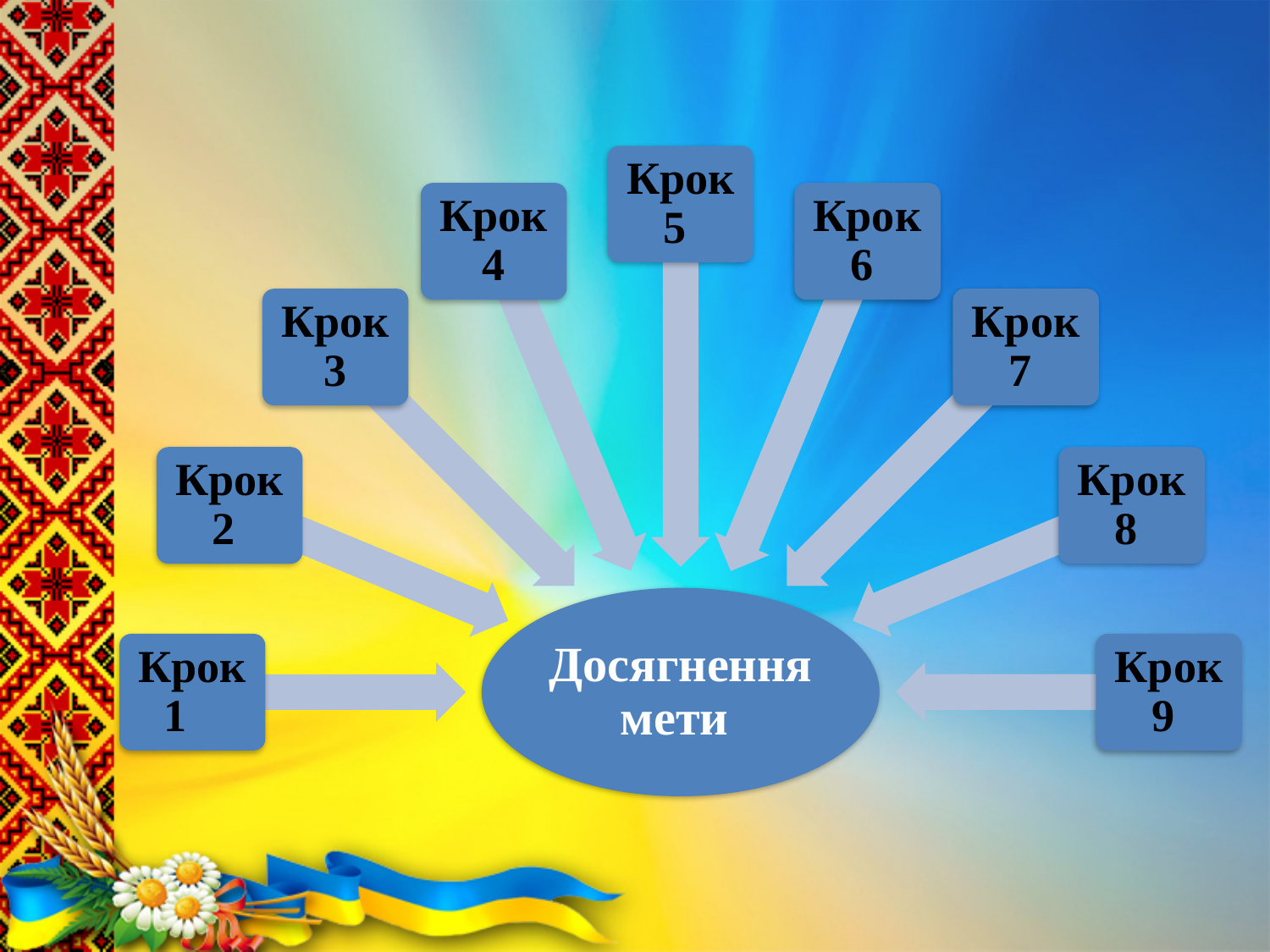

Досягнення мети
Крок 1
Крок 2
Крок 3
Крок 4
Крок 5
Крок 6
Крок 7
Крок 8
Крок 9